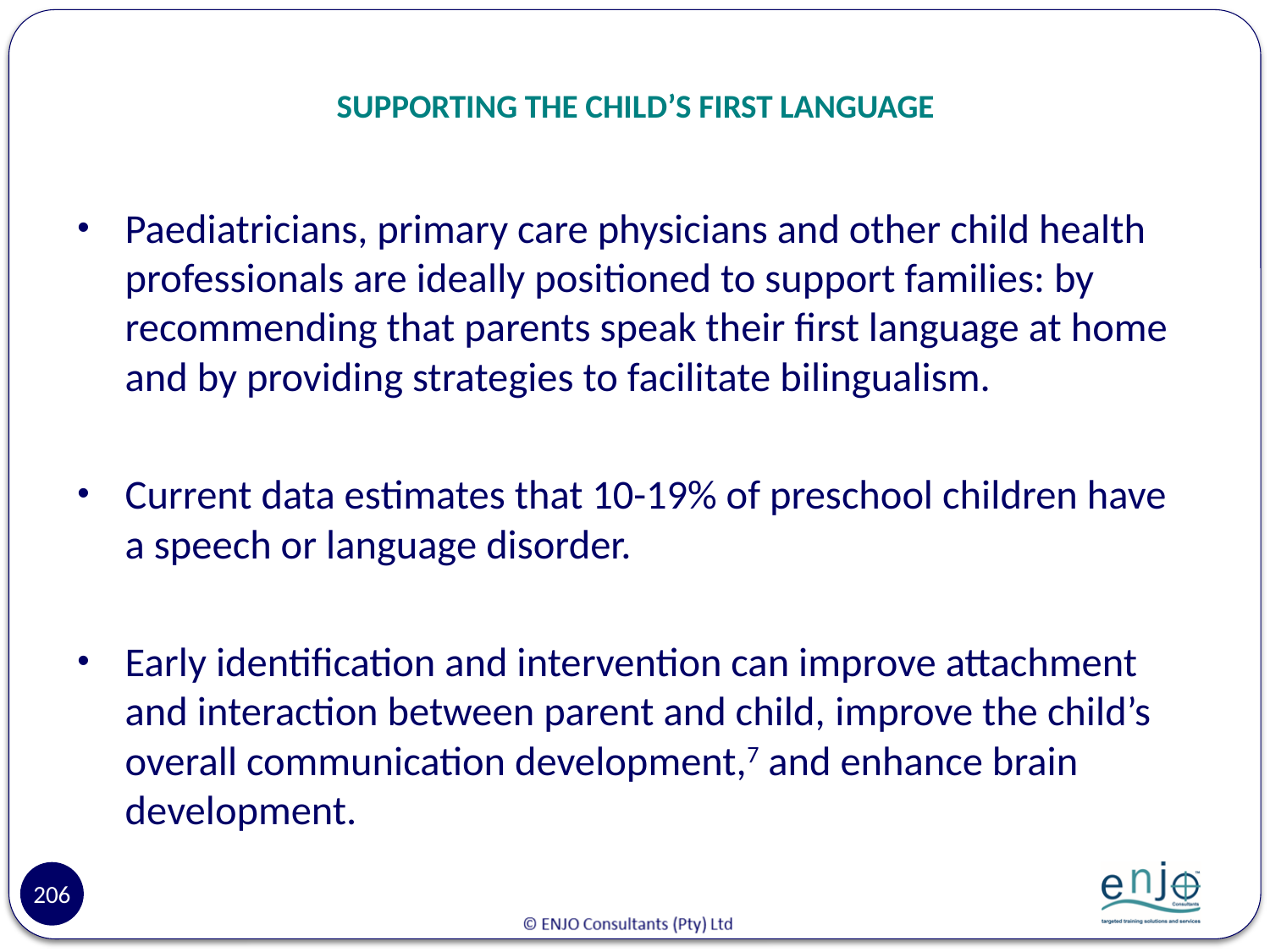

# SUPPORTING THE CHILD’S FIRST LANGUAGE
Paediatricians, primary care physicians and other child health professionals are ideally positioned to support families: by recommending that parents speak their first language at home and by providing strategies to facilitate bilingualism.

Current data estimates that 10-19% of preschool children have a speech or language disorder.

Early identification and intervention can improve attachment and interaction between parent and child, improve the child’s overall communication development,7 and enhance brain development.

206